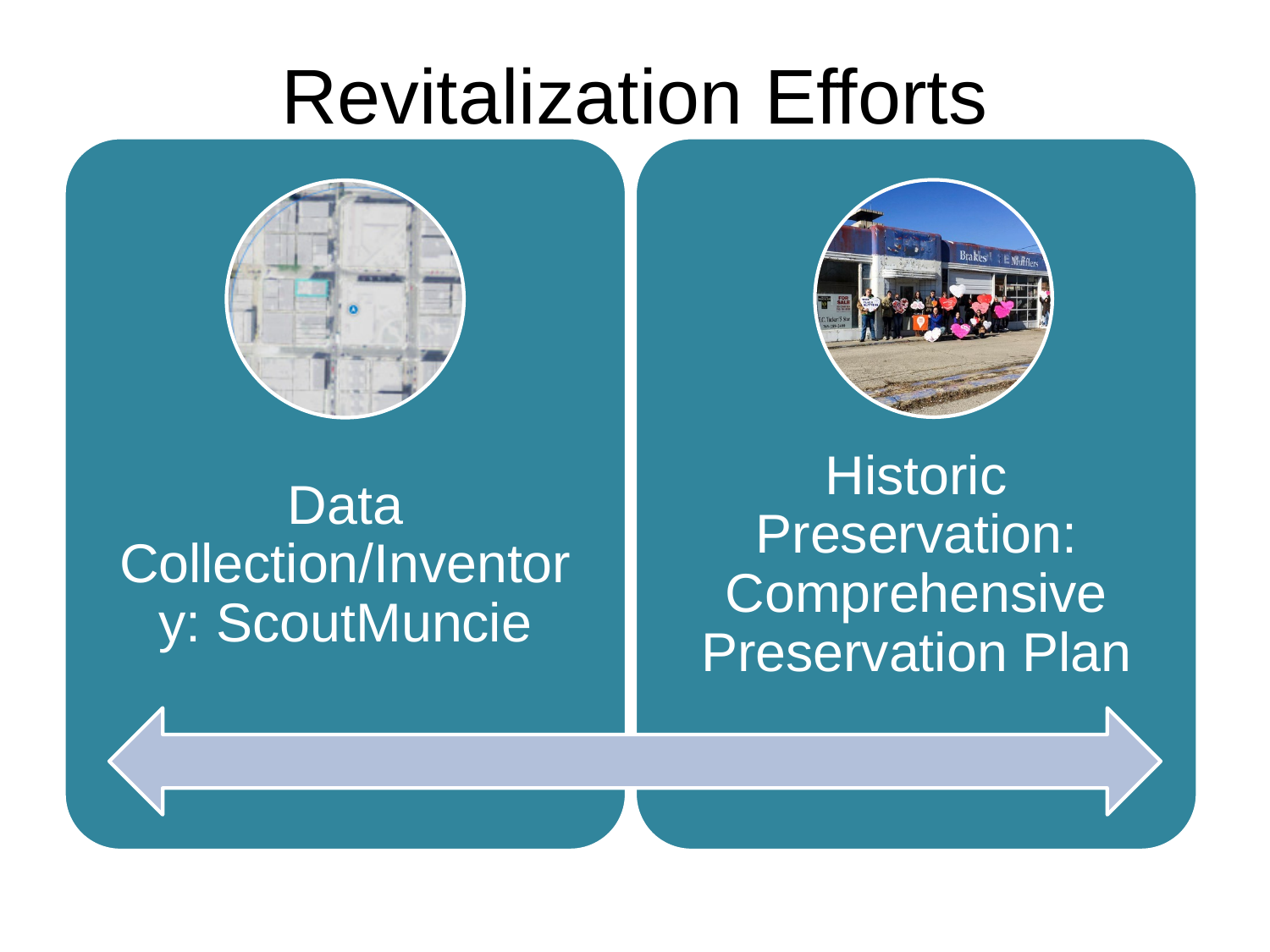

# Revitalization Efforts
Data Collection/Inventory: ScoutMuncie
Historic Preservation: Comprehensive Preservation Plan